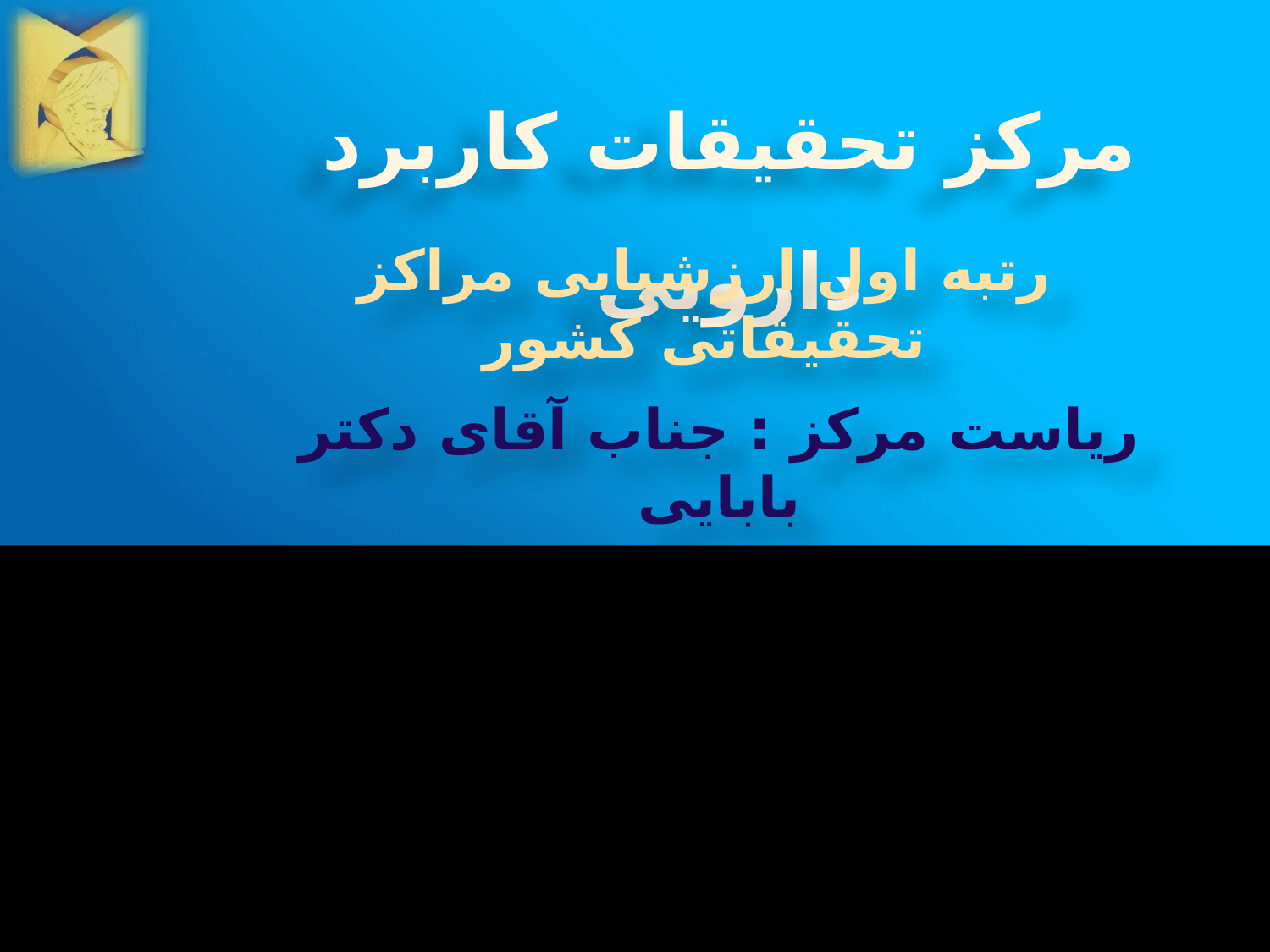

مرکز تحقیقات کاربرد دارویی
رتبه اول ارزشیابی مراکز تحقیقاتی کشور
ریاست مرکز : جناب آقای دکتر بابایی